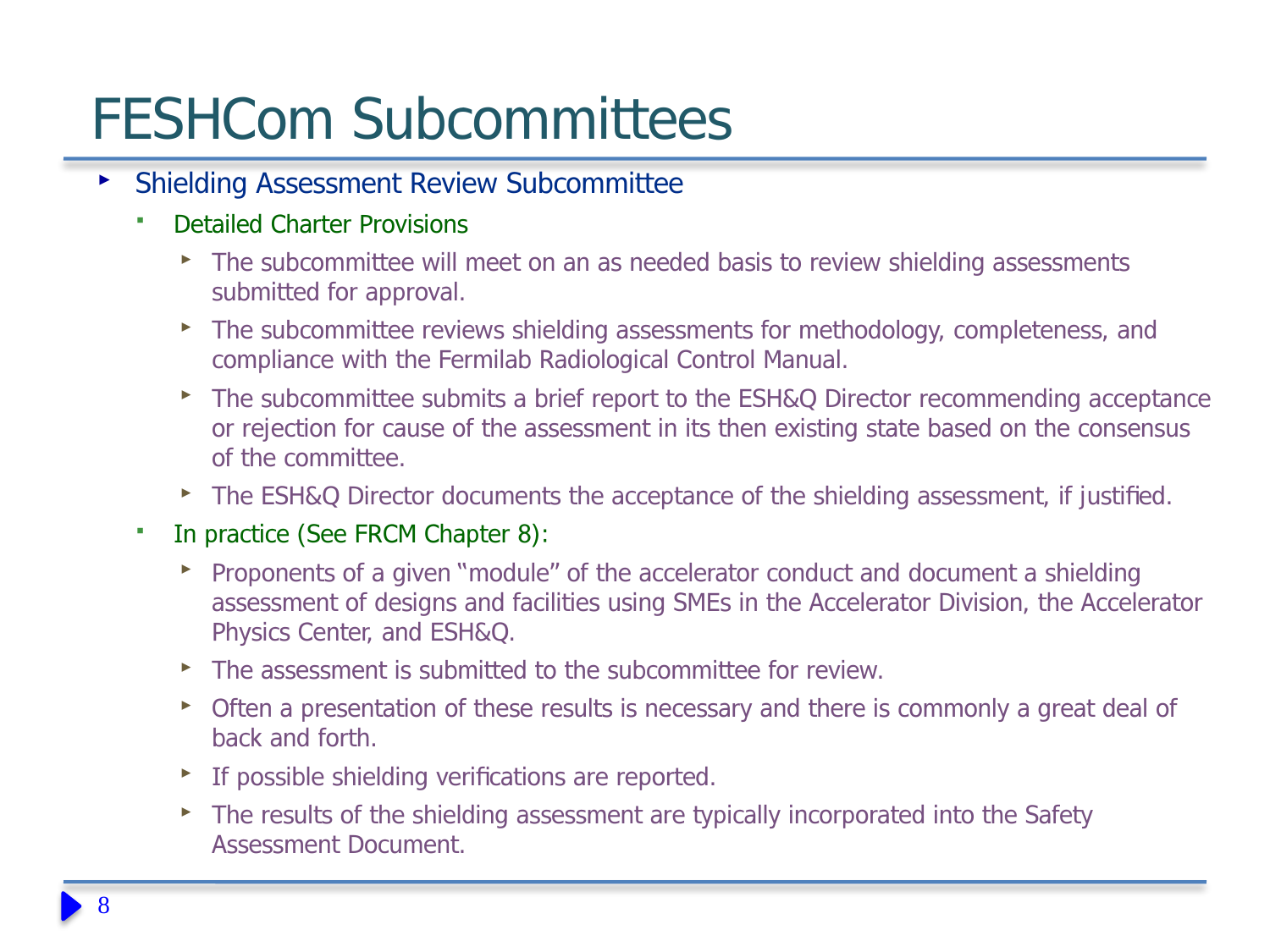

# FESHCom Subcommittees
Shielding Assessment Review Subcommittee
Detailed Charter Provisions
The subcommittee will meet on an as needed basis to review shielding assessments submitted for approval.
The subcommittee reviews shielding assessments for methodology, completeness, and compliance with the Fermilab Radiological Control Manual.
The subcommittee submits a brief report to the ESH&Q Director recommending acceptance or rejection for cause of the assessment in its then existing state based on the consensus of the committee.
The ESH&Q Director documents the acceptance of the shielding assessment, if justified.
In practice (See FRCM Chapter 8):
Proponents of a given “module” of the accelerator conduct and document a shielding assessment of designs and facilities using SMEs in the Accelerator Division, the Accelerator Physics Center, and ESH&Q.
The assessment is submitted to the subcommittee for review.
Often a presentation of these results is necessary and there is commonly a great deal of back and forth.
If possible shielding verifications are reported.
The results of the shielding assessment are typically incorporated into the Safety Assessment Document.

8